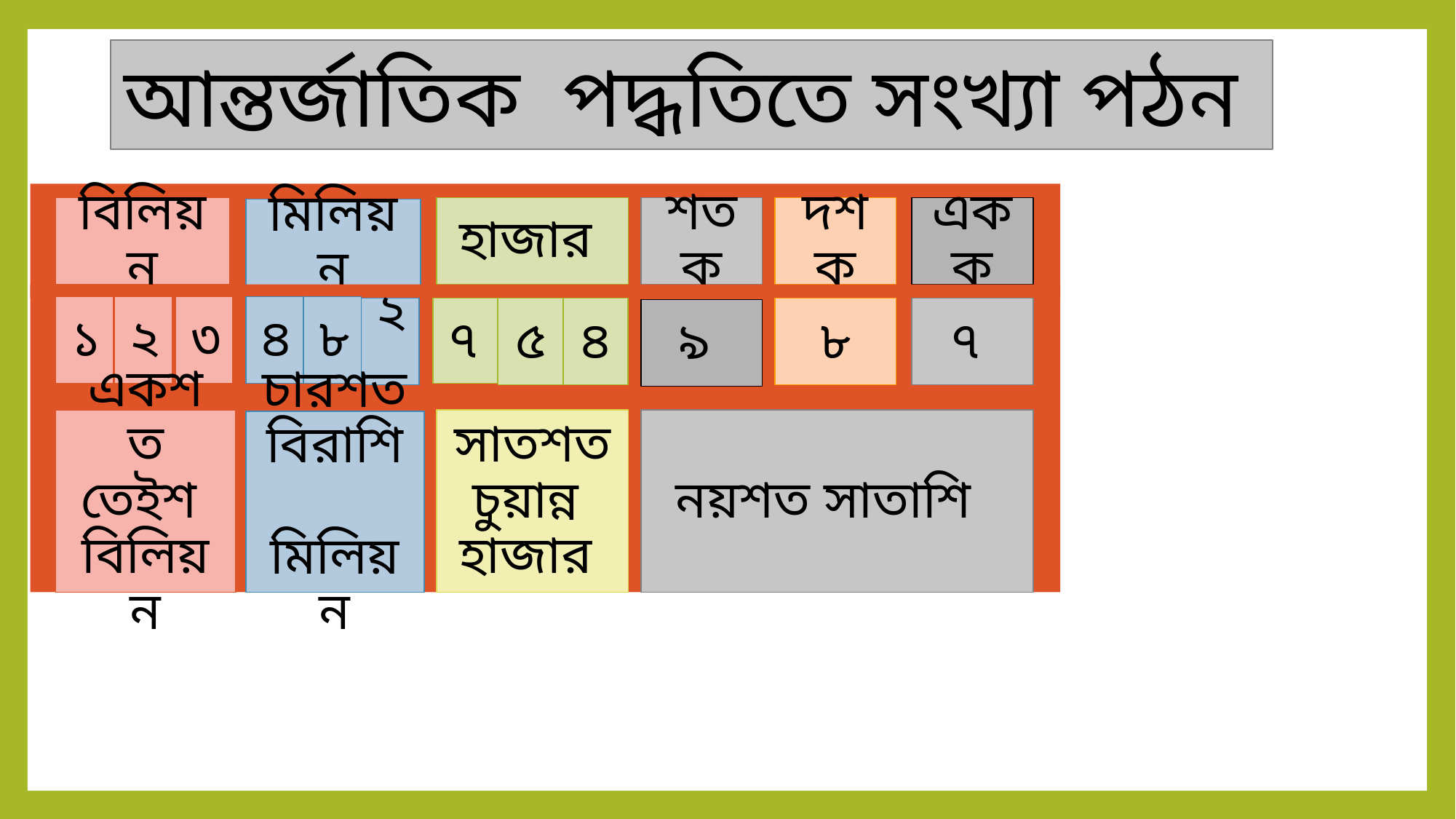

আন্তর্জাতিক  পদ্ধতিতে সংখ্যা পঠন

বিলিয়ন
হাজার
শতক
দশক
একক
মিলিয়ন

১
২
৩
৪
৮
২
৭
৫
৪
৮
৭
৯

একশত তেইশ  বিলিয়ন
সাতশত চুয়ান্ন  হাজার
নয়শত সাতাশি
চারশত বিরাশি  মিলিয়ন